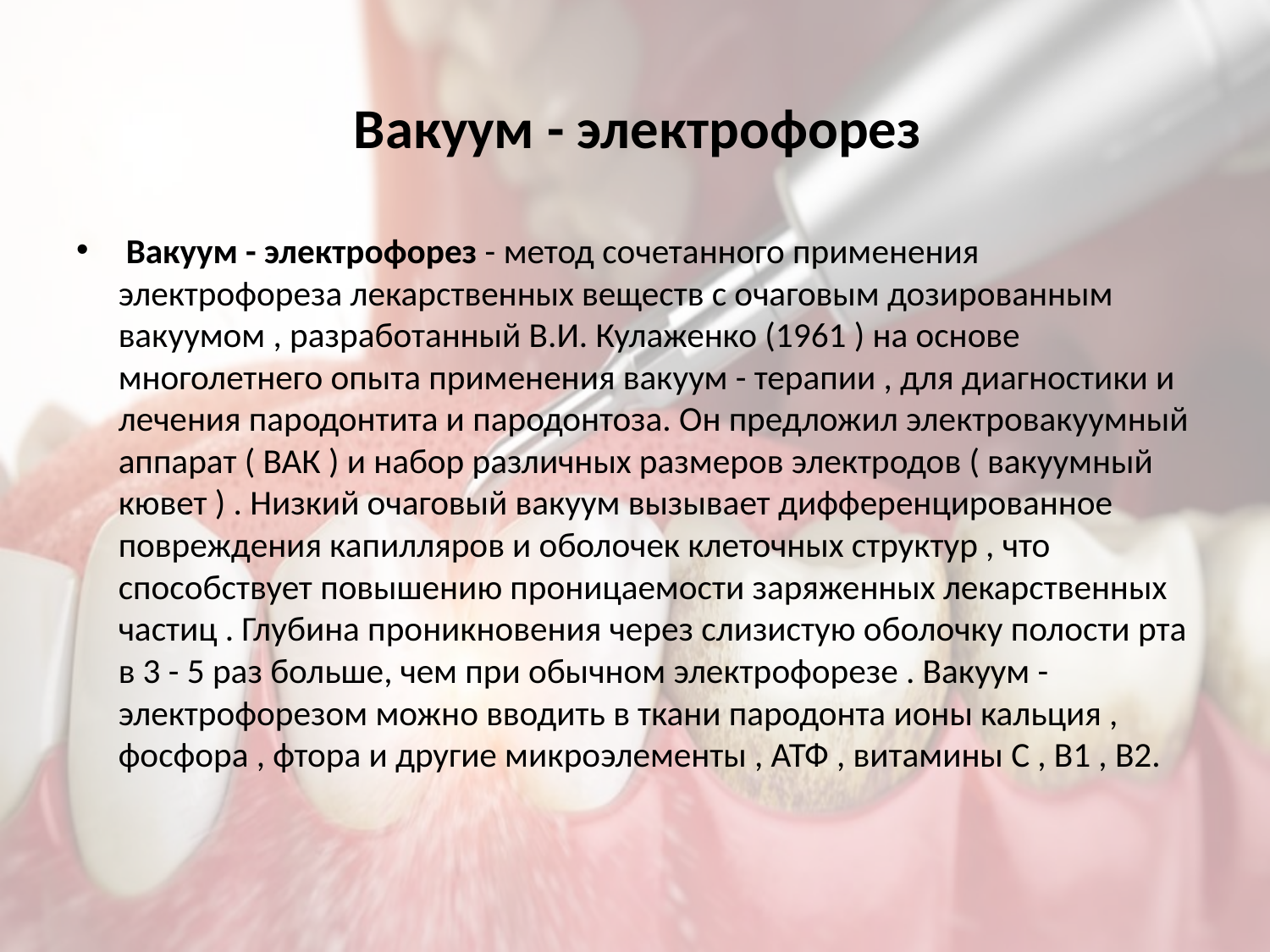

# Вакуум - электрофорез
 Вакуум - электрофорез - метод сочетанного применения электрофореза лекарственных веществ с очаговым дозированным вакуумом , разработанный В.И. Кулаженко (1961 ) на основе многолетнего опыта применения вакуум - терапии , для диагностики и лечения пародонтита и пародонтоза. Он предложил электровакуумный аппарат ( ВАК ) и набор различных размеров электродов ( вакуумный кювет ) . Низкий очаговый вакуум вызывает дифференцированное повреждения капилляров и оболочек клеточных структур , что способствует повышению проницаемости заряженных лекарственных частиц . Глубина проникновения через слизистую оболочку полости рта в 3 - 5 раз больше, чем при обычном электрофорезе . Вакуум - электрофорезом можно вводить в ткани пародонта ионы кальция , фосфора , фтора и другие микроэлементы , АТФ , витамины С , В1 , В2.